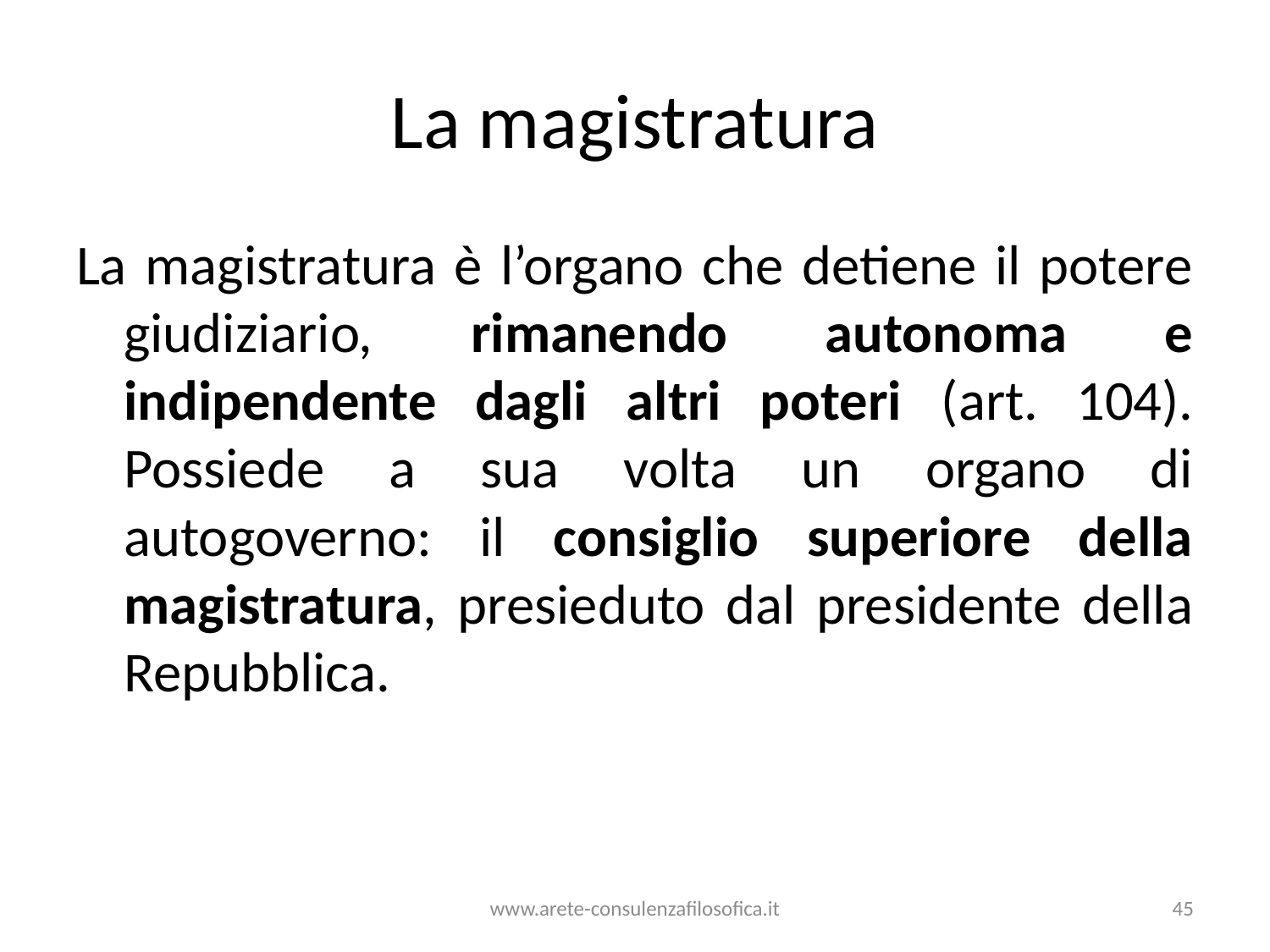

# La magistratura
La magistratura è l’organo che detiene il potere giudiziario, rimanendo autonoma e indipendente dagli altri poteri (art. 104). Possiede a sua volta un organo di autogoverno: il consiglio superiore della magistratura, presieduto dal presidente della Repubblica.
www.arete-consulenzafilosofica.it
45